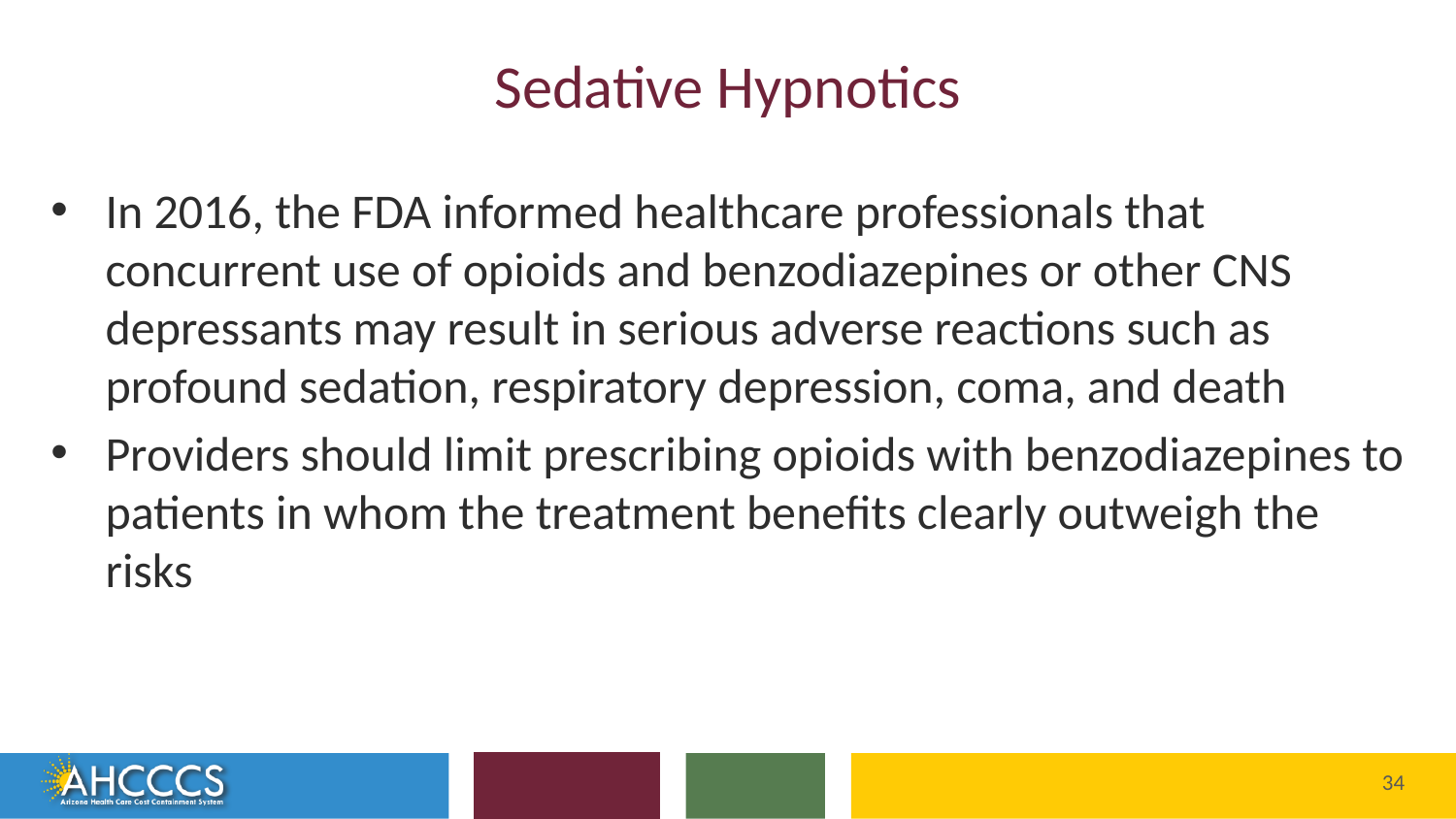

# Sedative Hypnotics
In 2016, the FDA informed healthcare professionals that concurrent use of opioids and benzodiazepines or other CNS depressants may result in serious adverse reactions such as profound sedation, respiratory depression, coma, and death
Providers should limit prescribing opioids with benzodiazepines to patients in whom the treatment benefits clearly outweigh the risks